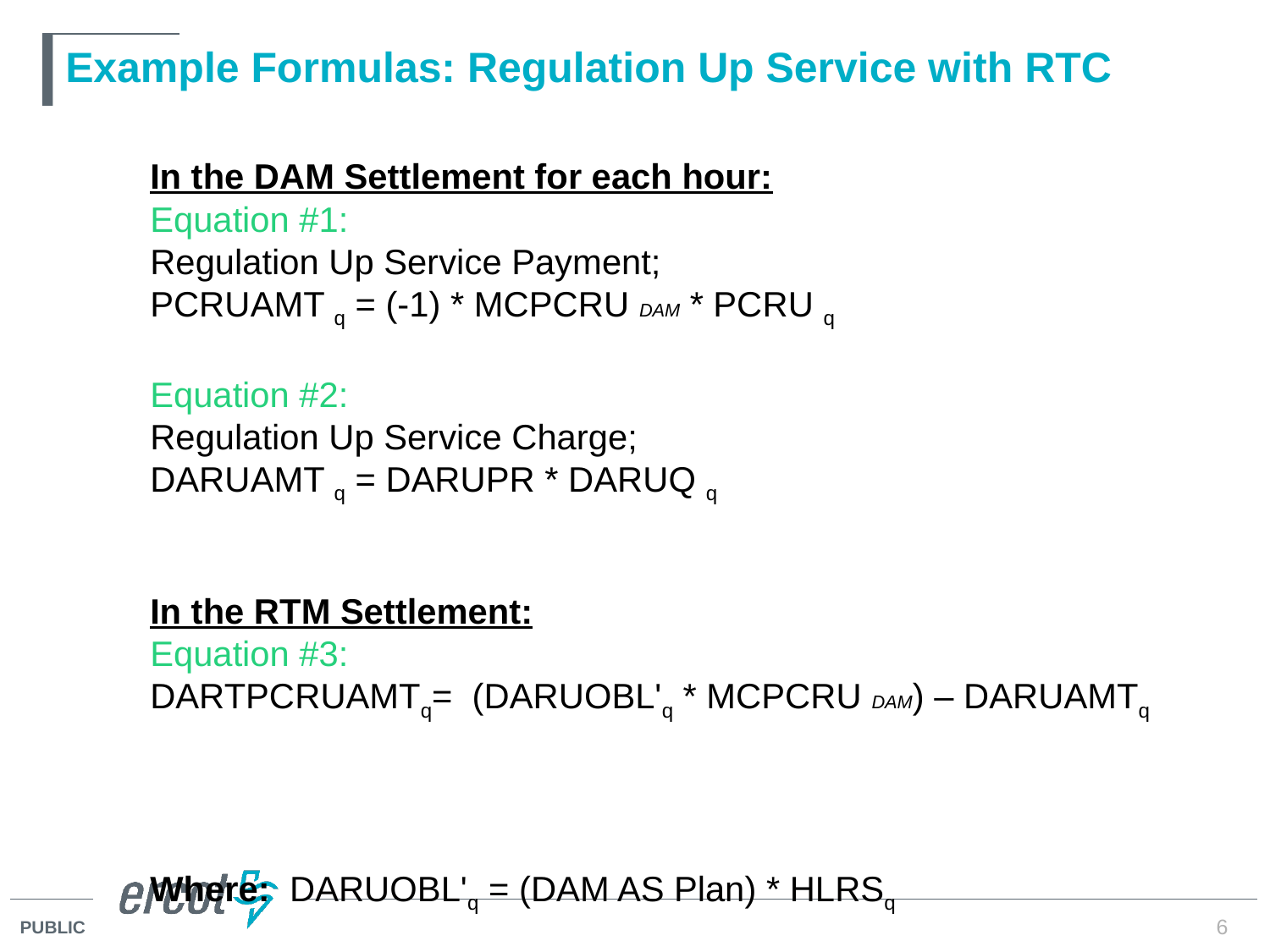

# Example Formulas: Regulation Up Service with RTC
In the DAM Settlement for each hour:
Equation #1:
Regulation Up Service Payment;
PCRUAMT q = (-1) * MCPCRU DAM * PCRU q

Equation #2:
Regulation Up Service Charge;
DARUAMT q = DARUPR * DARUQ q

In the RTM Settlement:
Equation #3:
DARTPCRUAMTq=  (DARUOBL'q * MCPCRU DAM) – DARUAMTq

Where:  DARUOBL'q = (DAM AS Plan) * HLRSq

6